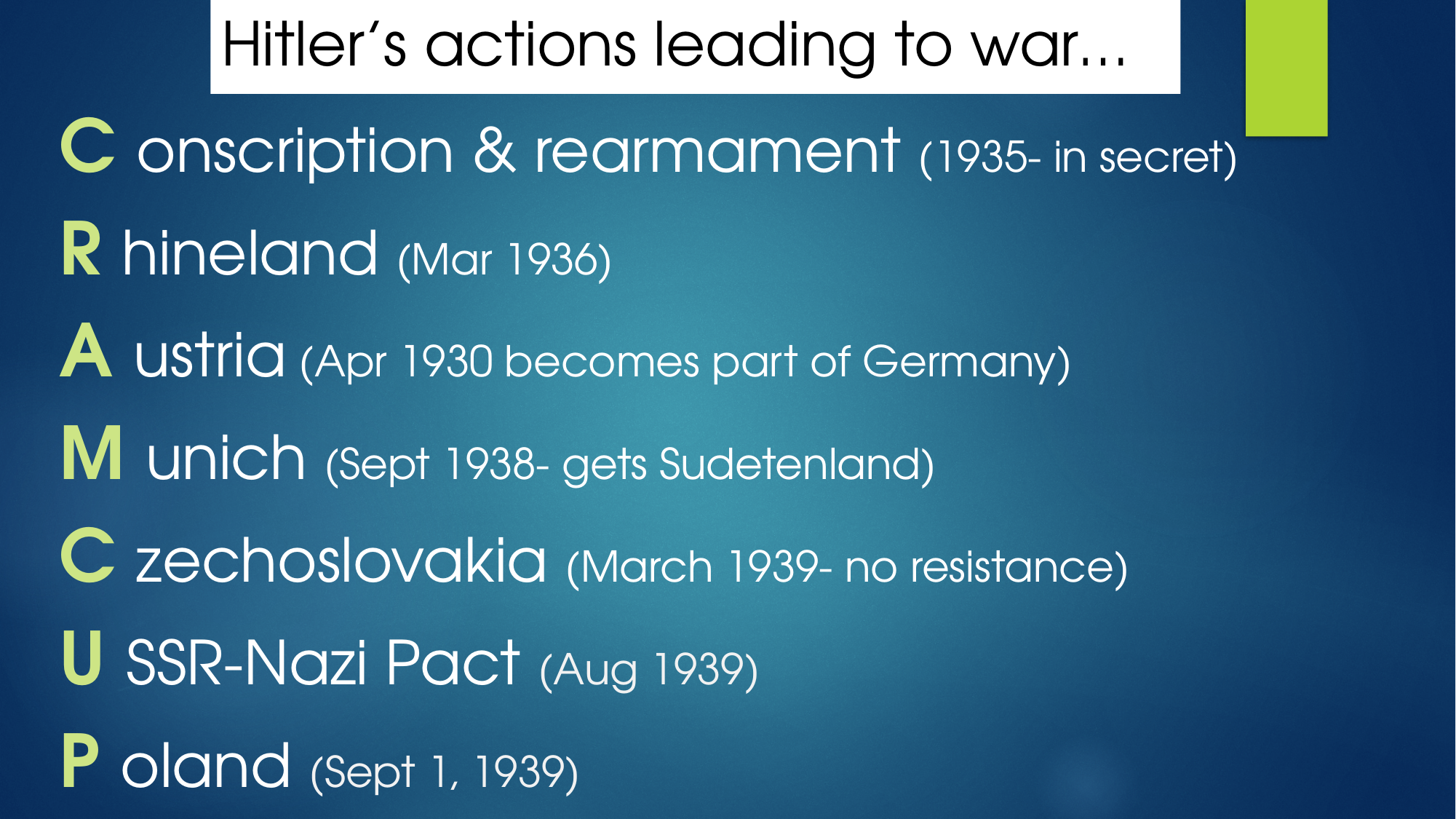

# Hitler’s actions leading to war…
C onscription & rearmament (1935- in secret)
R hineland (Mar 1936)
A ustria (Apr 1930 becomes part of Germany)
M unich (Sept 1938- gets Sudetenland)
C zechoslovakia (March 1939- no resistance)
U SSR-Nazi Pact (Aug 1939)
P oland (Sept 1, 1939)